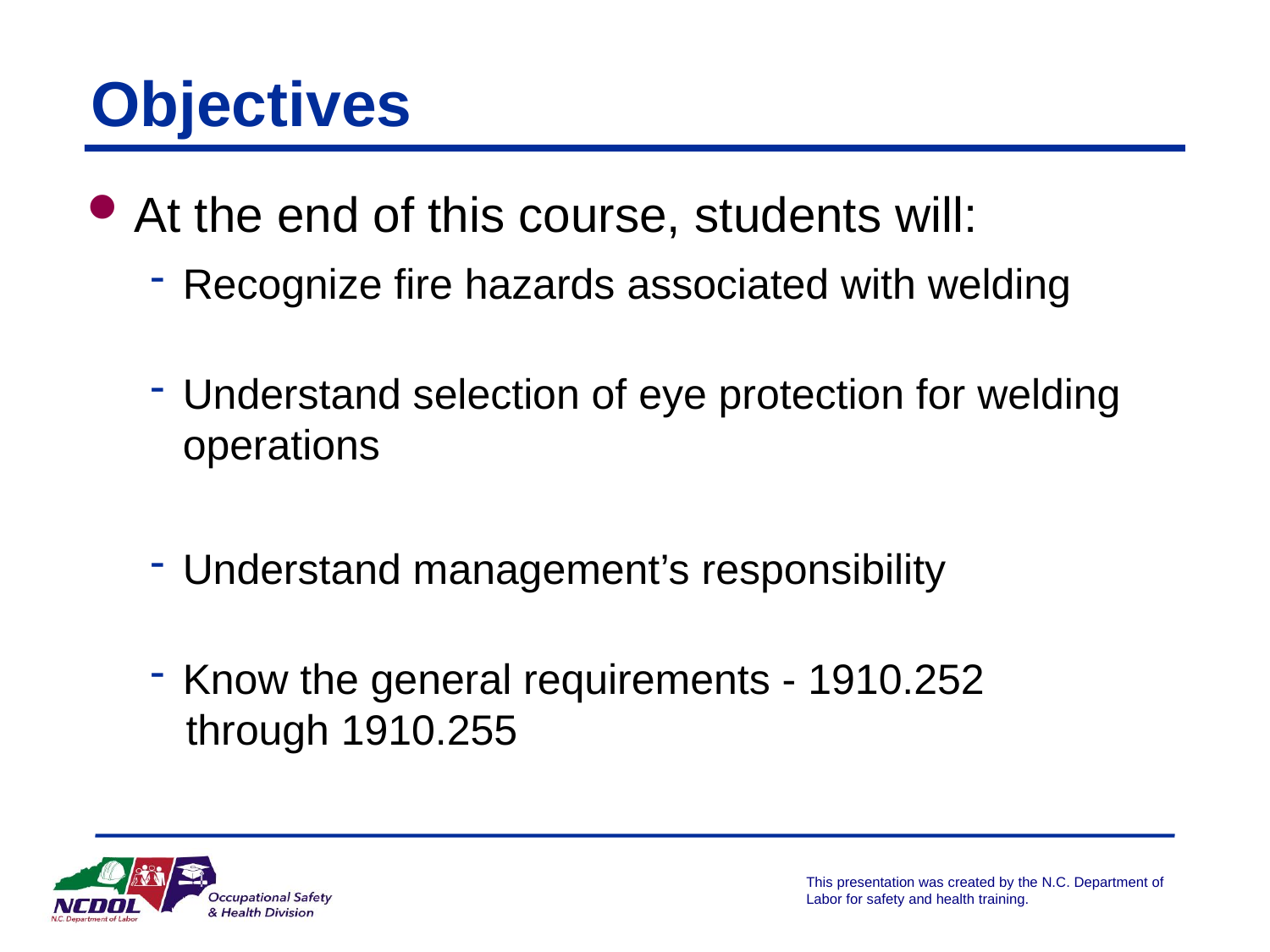

# Objectives
At the end of this course, students will:
Recognize fire hazards associated with welding

Understand selection of eye protection for welding operations

Understand management’s responsibility

Know the general requirements - 1910.252
   through 1910.255
NCDOL Photo Library